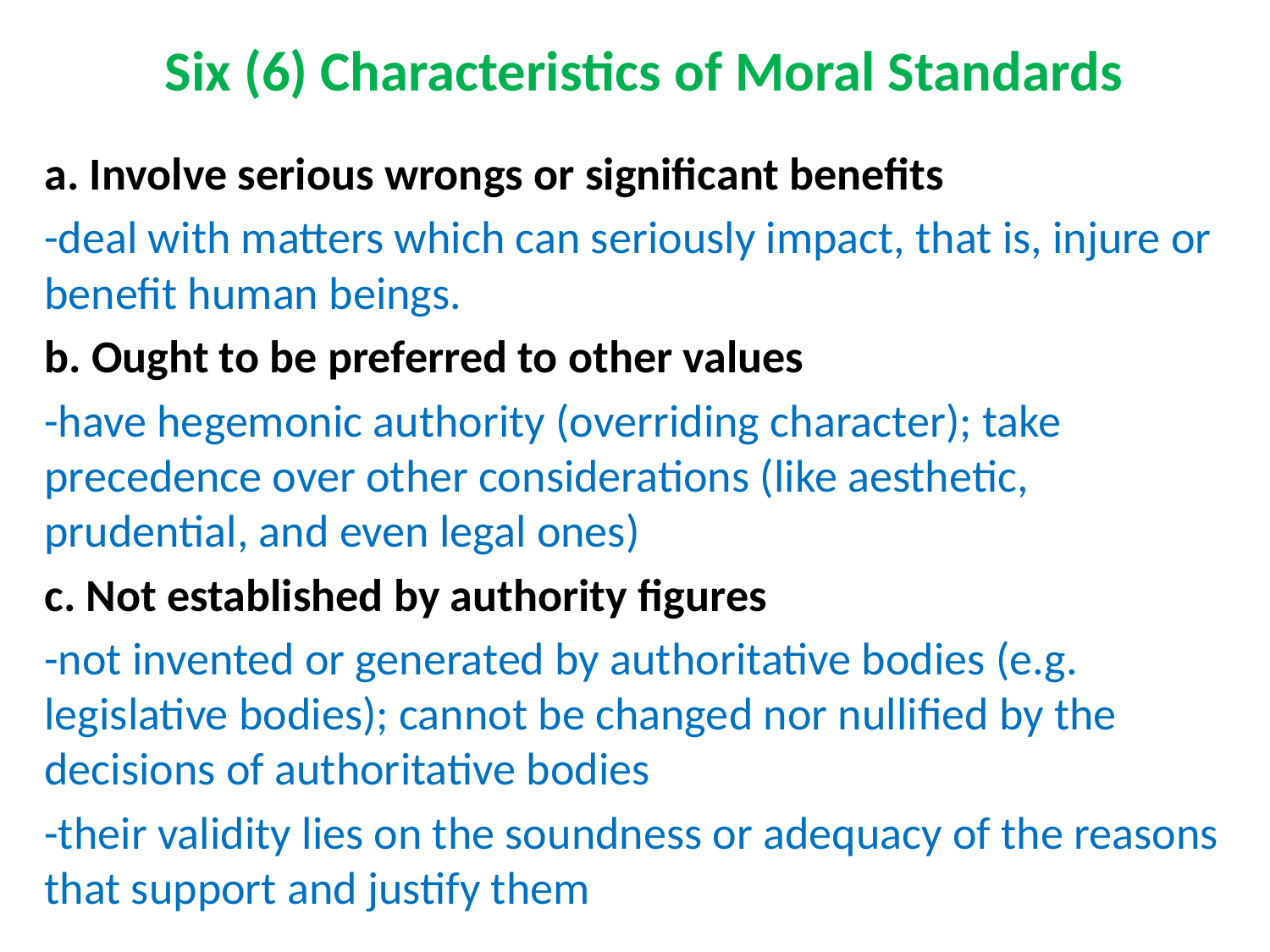

# Six (6) Characteristics of Moral Standards
a. Involve serious wrongs or significant benefits
-deal with matters which can seriously impact, that is, injure or benefit human beings.
b. Ought to be preferred to other values
-have hegemonic authority (overriding character); take precedence over other considerations (like aesthetic, prudential, and even legal ones)
c. Not established by authority figures
-not invented or generated by authoritative bodies (e.g. legislative bodies); cannot be changed nor nullified by the decisions of authoritative bodies
-their validity lies on the soundness or adequacy of the reasons that support and justify them